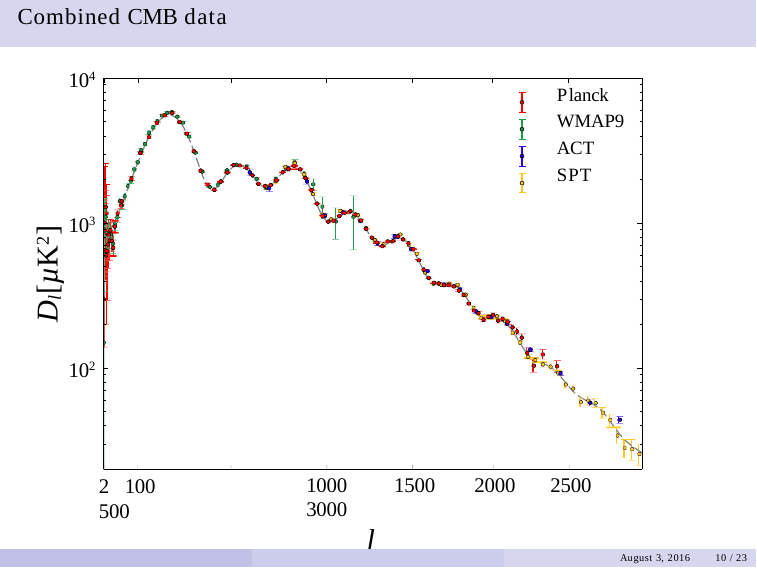

Combined CMB data

104

Planck WMAP9 ACT SPT

103

Dl[µK2]

102

2   100	500
1000	1500	2000	2500	3000
l

August 3, 2016	10 / 23